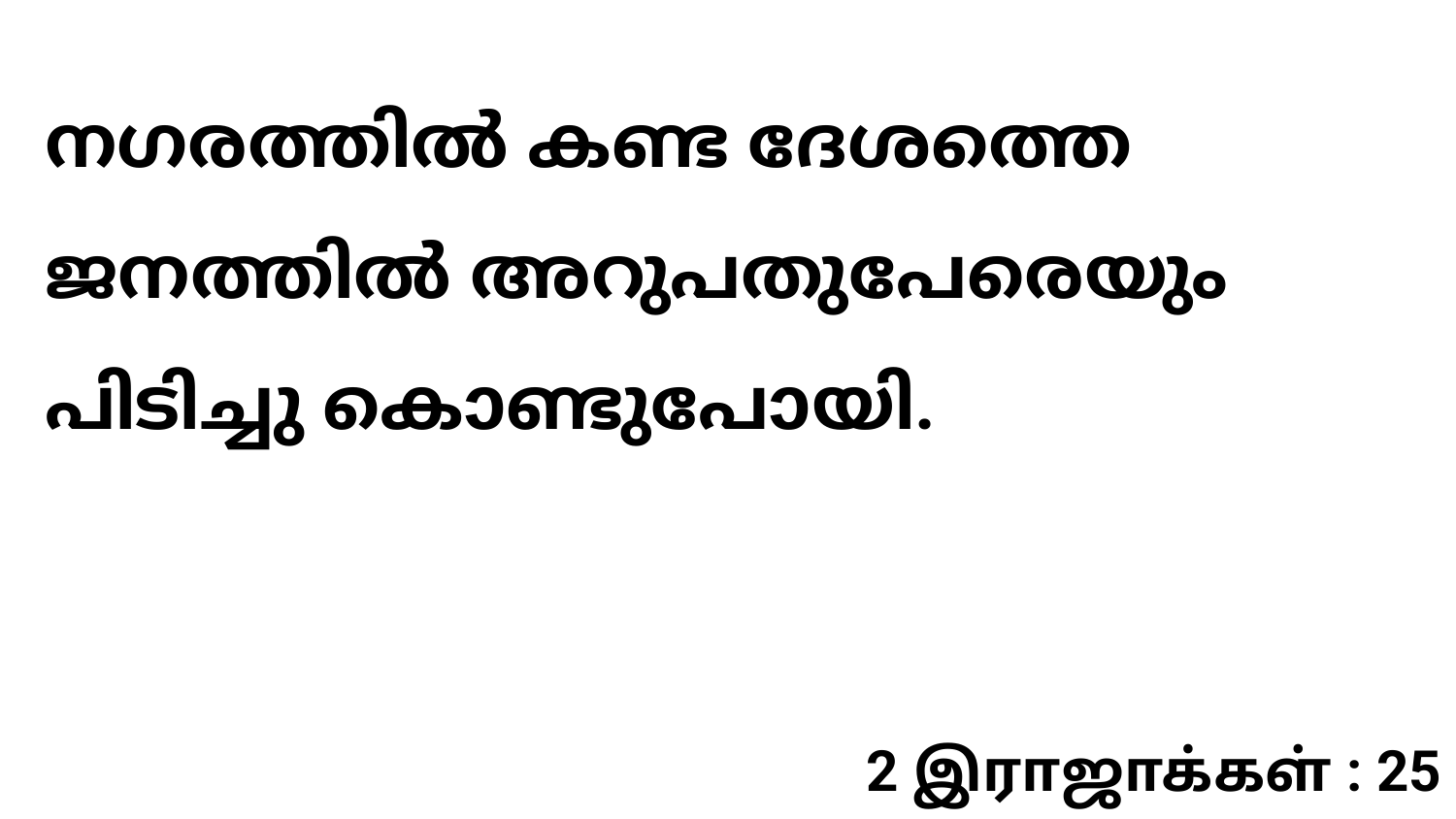

നഗരത്തിൽ കണ്ട ദേശത്തെ ജനത്തിൽ അറുപതുപേരെയും പിടിച്ചു കൊണ്ടുപോയി.
2 இராஜாக்கள் : 25